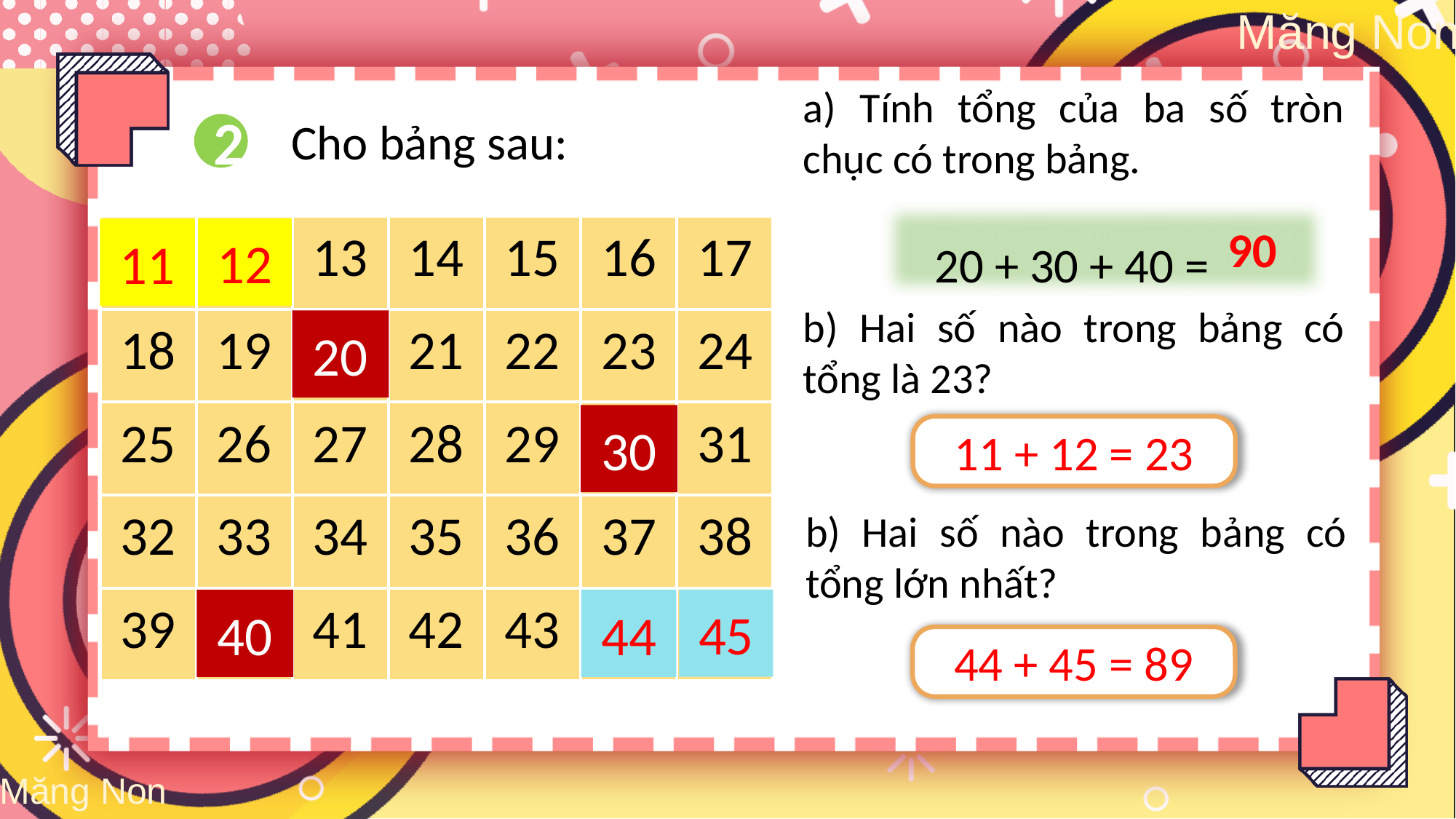

a) Tính tổng của ba số tròn chục có trong bảng.
Cho bảng sau:
2
    20 + 30 + 40 =
90
| 11 | 12 | 13 | 14 | 15 | 16 | 17 |
| --- | --- | --- | --- | --- | --- | --- |
| 18 | 19 | 20 | 21 | 22 | 23 | 24 |
| 25 | 26 | 27 | 28 | 29 | 30 | 31 |
| 32 | 33 | 34 | 35 | 36 | 37 | 38 |
| 39 | 40 | 41 | 42 | 43 | 44 | 45 |

12

11

b) Hai số nào trong bảng có tổng là 23?

20

30

11 + 12 = 23
b) Hai số nào trong bảng có tổng lớn nhất?

45

40

44

44 + 45 = 89